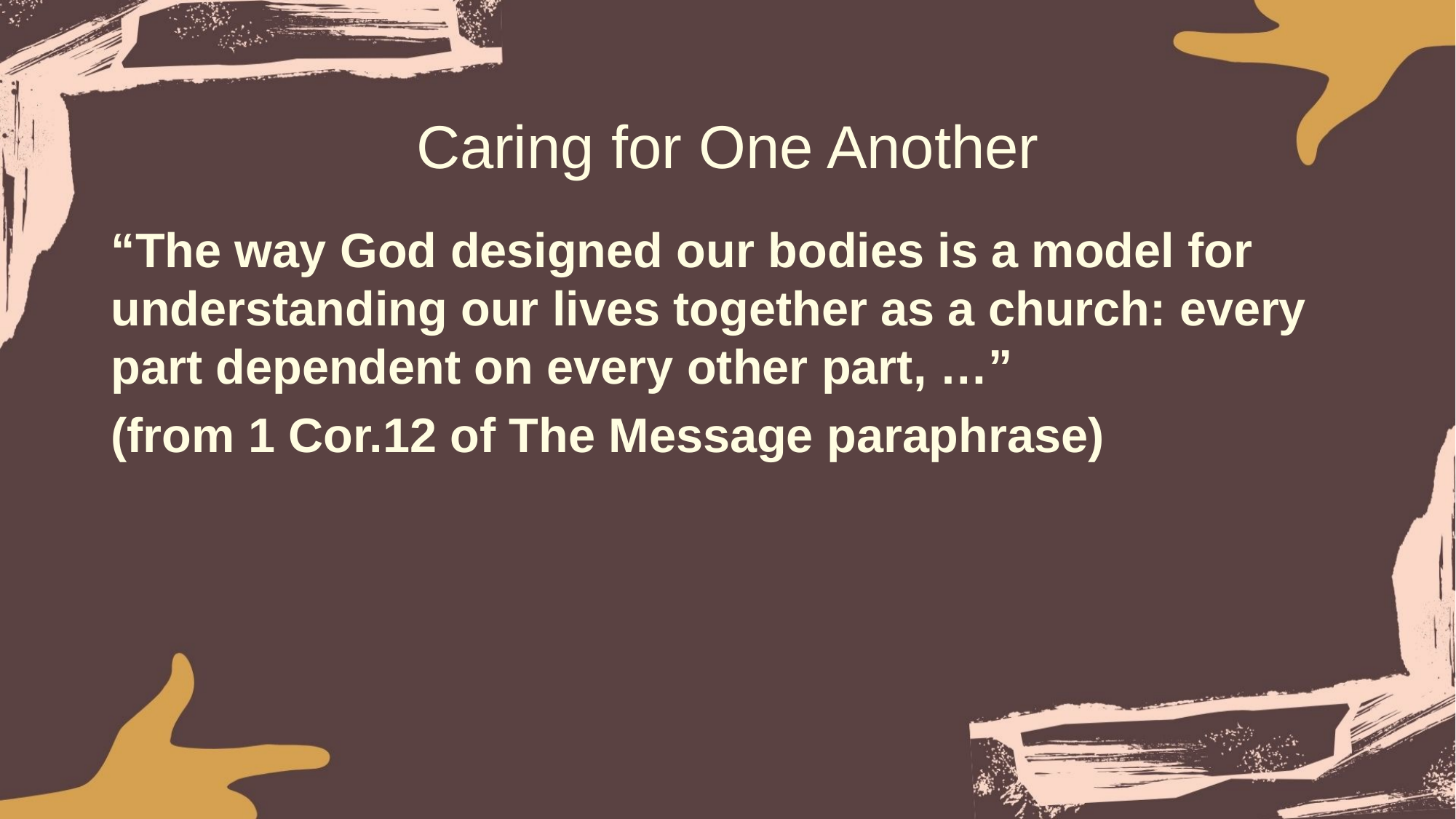

# Caring for One Another
“The way God designed our bodies is a model for understanding our lives together as a church: every part dependent on every other part, …”
(from 1 Cor.12 of The Message paraphrase)